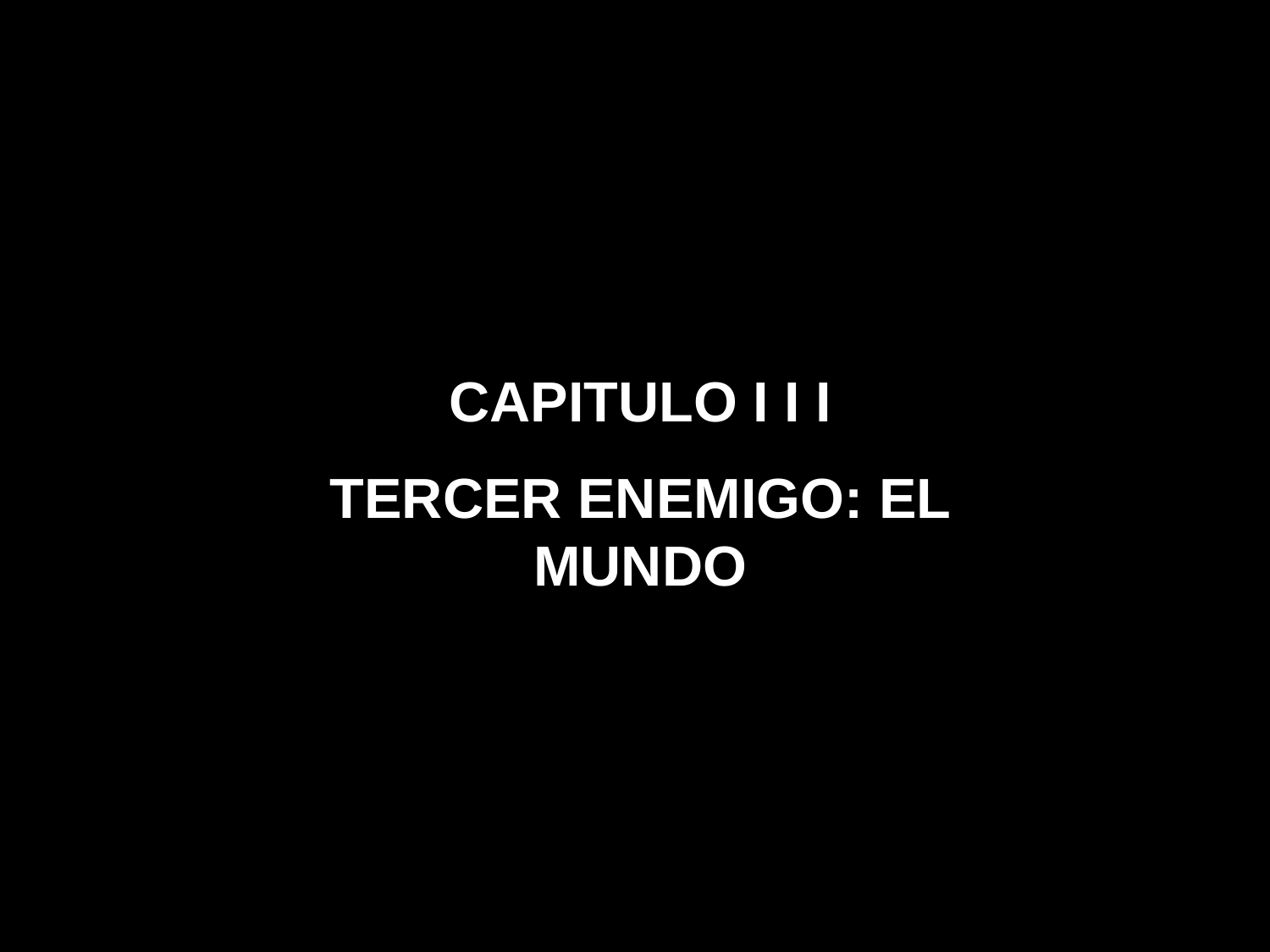

CAPITULO I I I
TERCER ENEMIGO: EL MUNDO